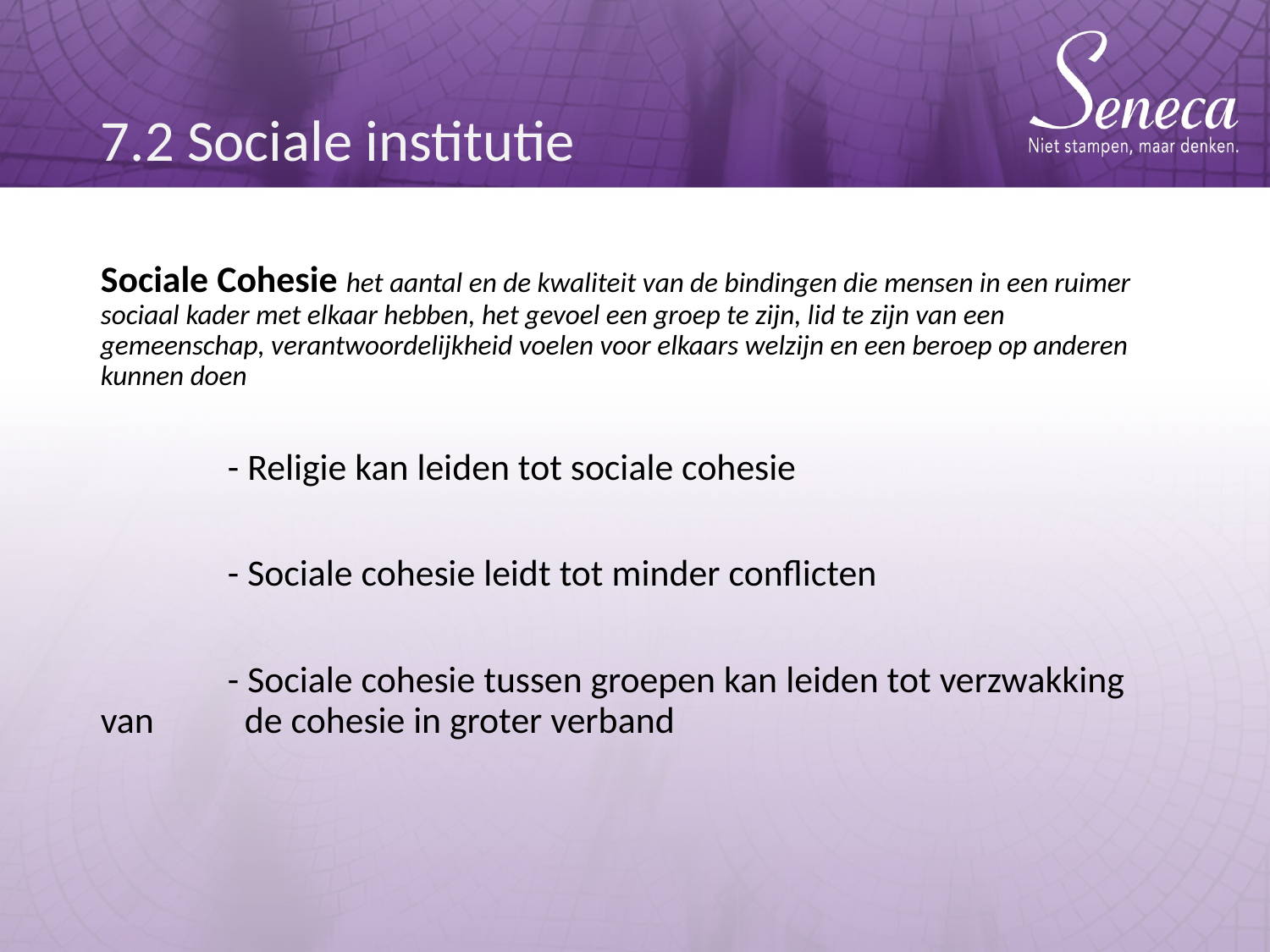

# 7.2 Sociale institutie
Sociale Cohesie het aantal en de kwaliteit van de bindingen die mensen in een ruimer sociaal kader met elkaar hebben, het gevoel een groep te zijn, lid te zijn van een gemeenschap, verantwoordelijkheid voelen voor elkaars welzijn en een beroep op anderen kunnen doen

	- Religie kan leiden tot sociale cohesie

	- Sociale cohesie leidt tot minder conflicten

	- Sociale cohesie tussen groepen kan leiden tot verzwakking van	  de cohesie in groter verband